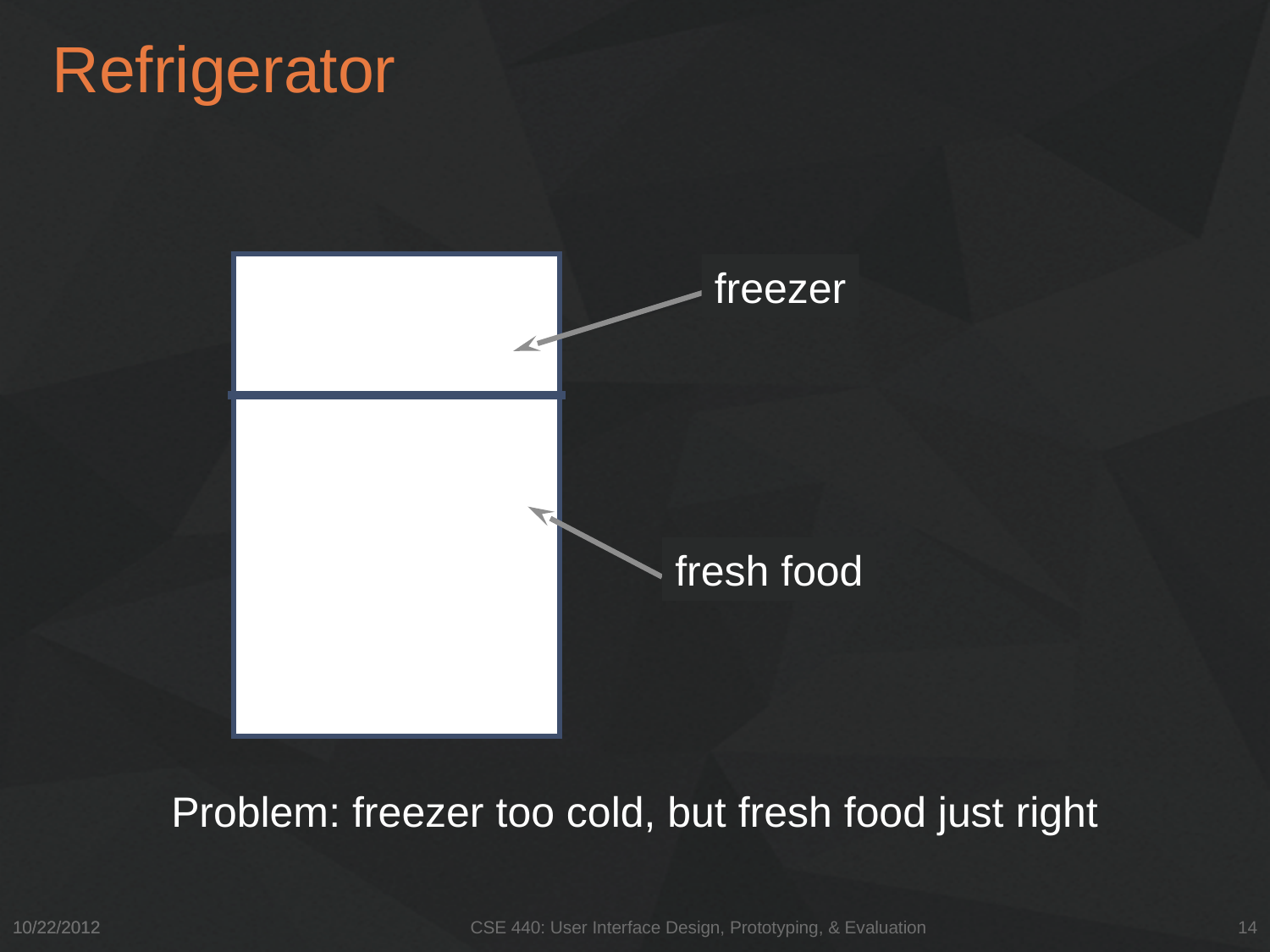

# Refrigerator

freezer

fresh food
Problem: freezer too cold, but fresh food just right
10/22/2012
14